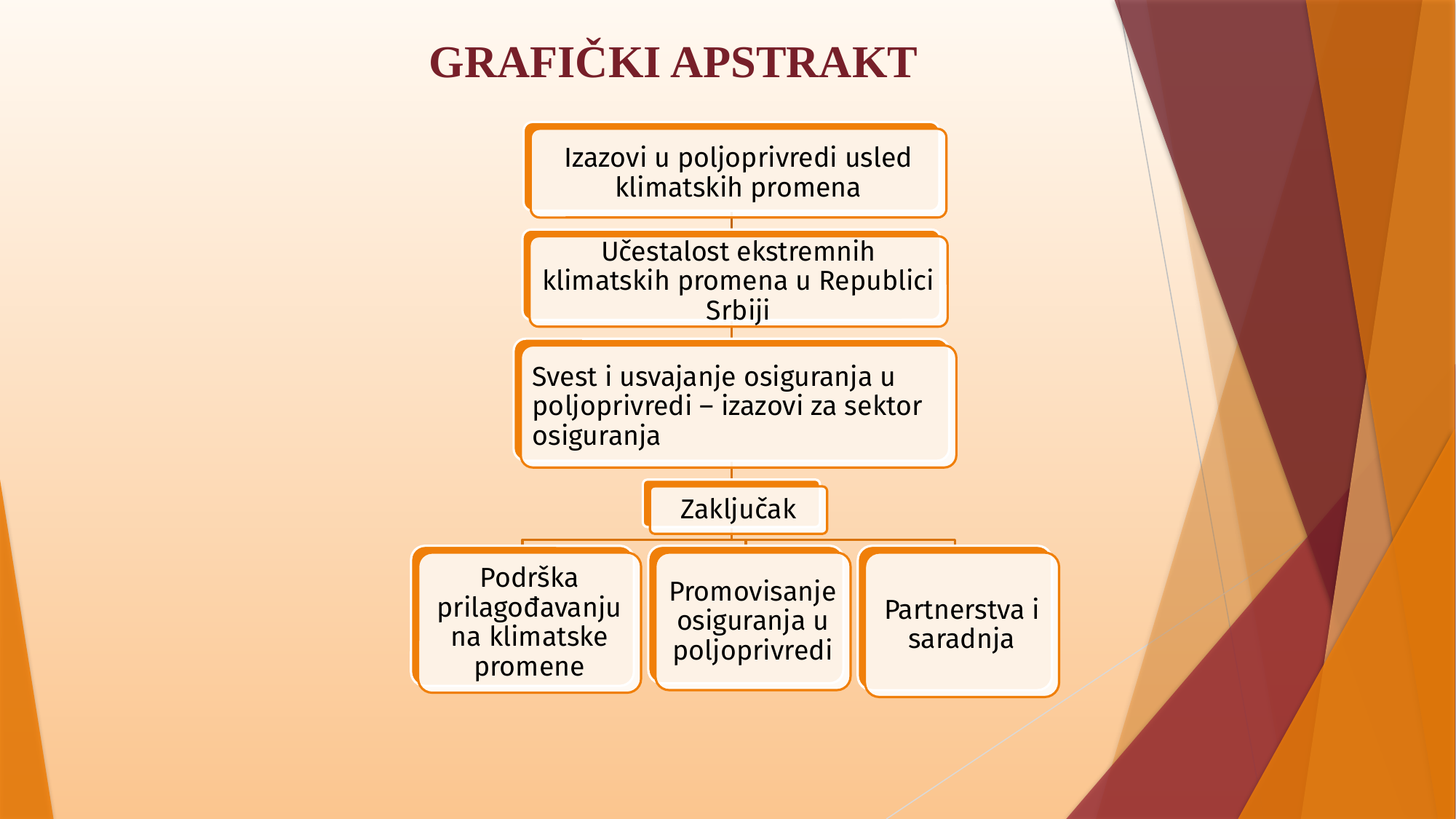

# GRAFIČKI APSTRAKT
Izazovi u poljoprivredi usled klimatskih promena
Učestalost ekstremnih klimatskih promena u Republici Srbiji
Svest i usvajanje osiguranja u poljoprivredi – izazovi za sektor osiguranja
Zaključak
Podrška prilagođavanju na klimatske promene
Promovisanje osiguranja u poljoprivredi
Partnerstva i saradnja